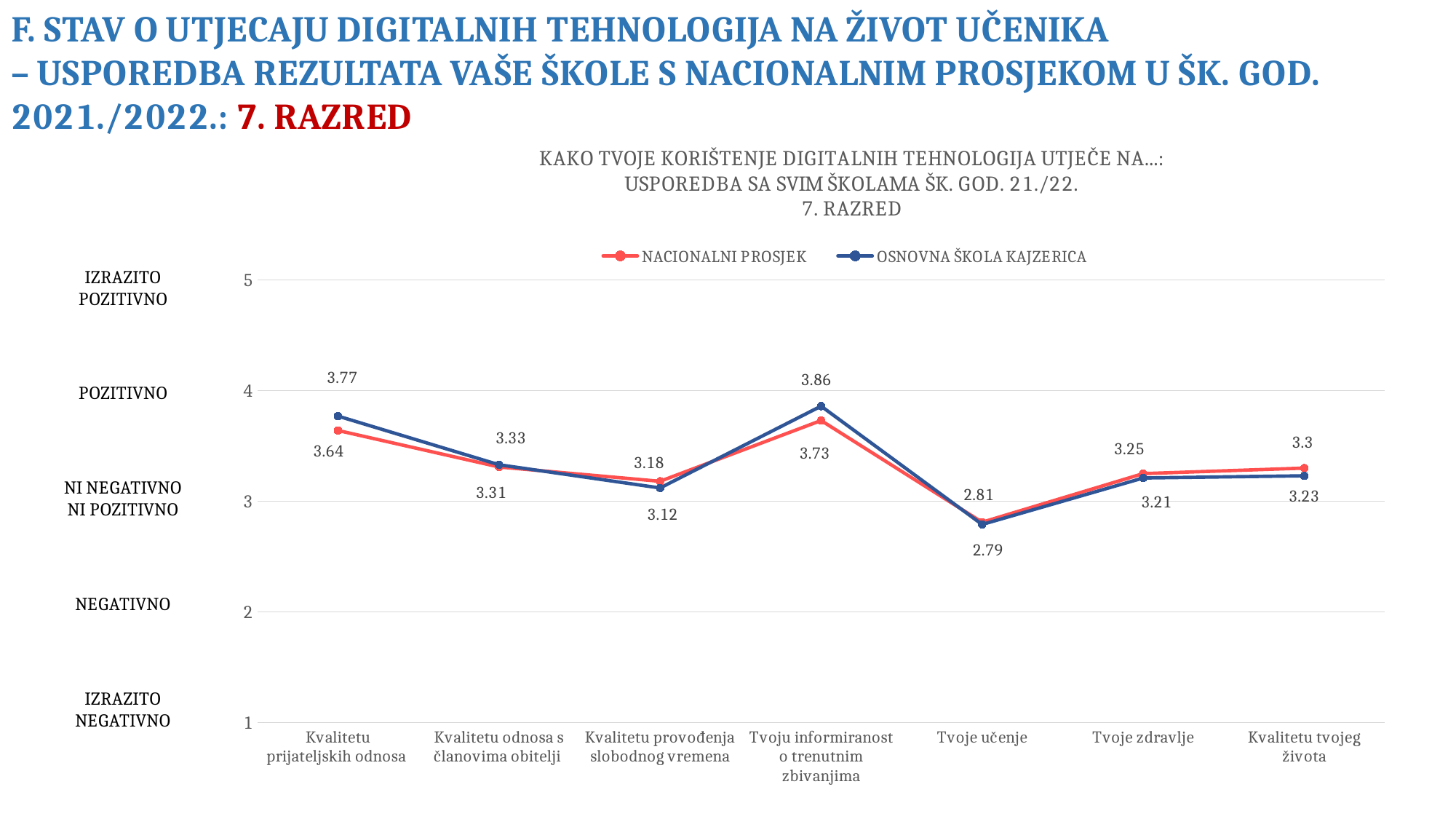

F. STAV O UTJECAJU DIGITALNIH TEHNOLOGIJA NA ŽIVOT UČENIKA
– USPOREDBA REZULTATA VAŠE ŠKOLE S NACIONALNIM PROSJEKOM U ŠK. GOD. 2021./2022.: 7. RAZRED

### Chart: KAKO TVOJE KORIŠTENJE DIGITALNIH TEHNOLOGIJA UTJEČE NA...:
USPOREDBA SA SVIM ŠKOLAMA ŠK. GOD. 21./22.
7. RAZRED

| Category | NACIONALNI PROSJEK | OSNOVNA ŠKOLA KAJZERICA |
|---|---|---|
| Kvalitetu prijateljskih odnosa  | 3.64 | 3.77 |
| Kvalitetu odnosa s članovima obitelji  | 3.31 | 3.33 |
| Kvalitetu provođenja slobodnog vremena | 3.18 | 3.12 |
| Tvoju informiranost o trenutnim zbivanjima | 3.73 | 3.86 |
| Tvoje učenje | 2.81 | 2.79 |
| Tvoje zdravlje | 3.25 | 3.21 |
| Kvalitetu tvojeg života | 3.3 | 3.23 |
IZRAZITO POZITIVNO
POZITIVNO
NI NEGATIVNO NI POZITIVNO
NEGATIVNO
IZRAZITO NEGATIVNO